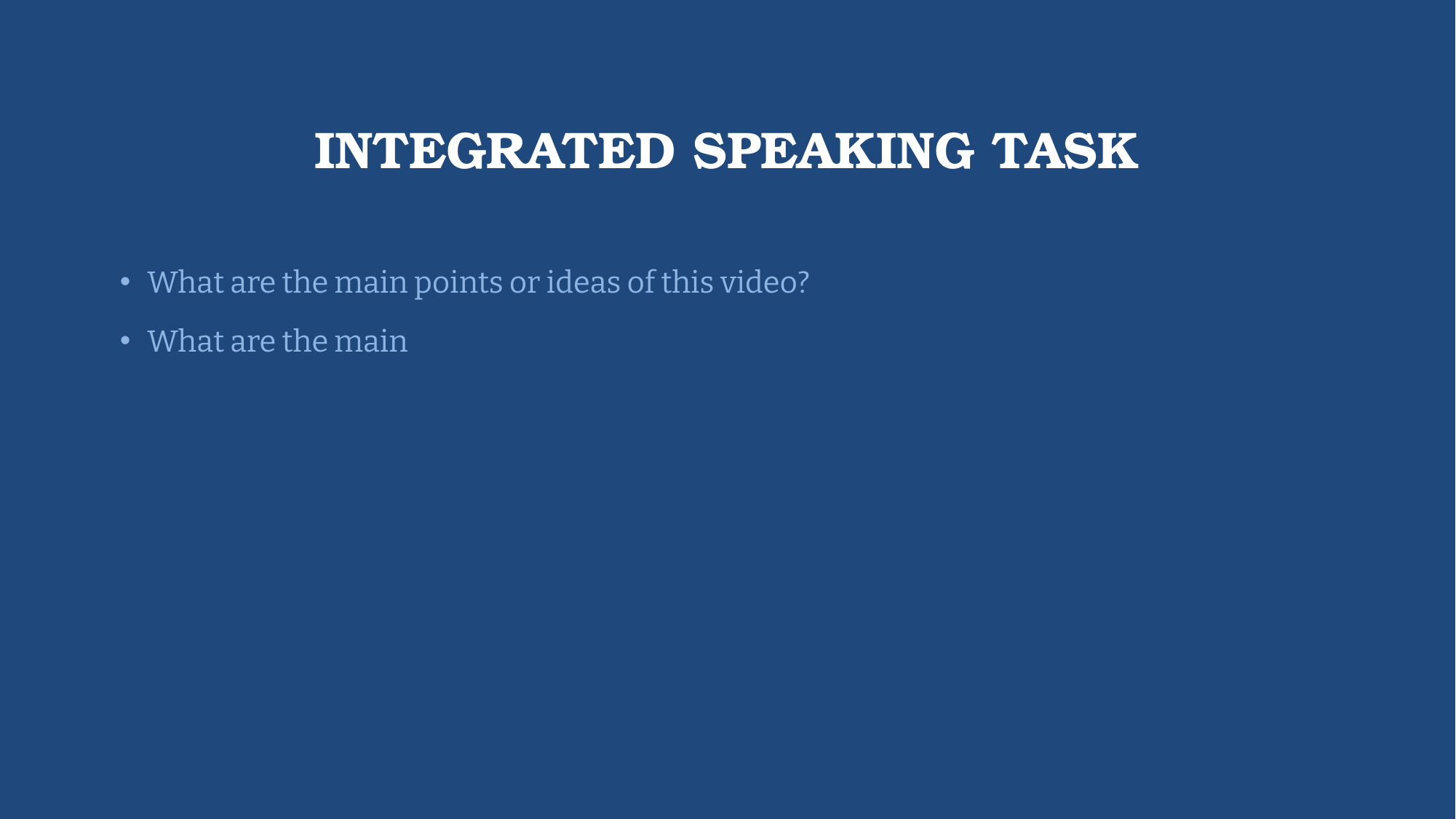

# INTEGRATED Speaking Task
What are the main points or ideas of this video?
What are the main